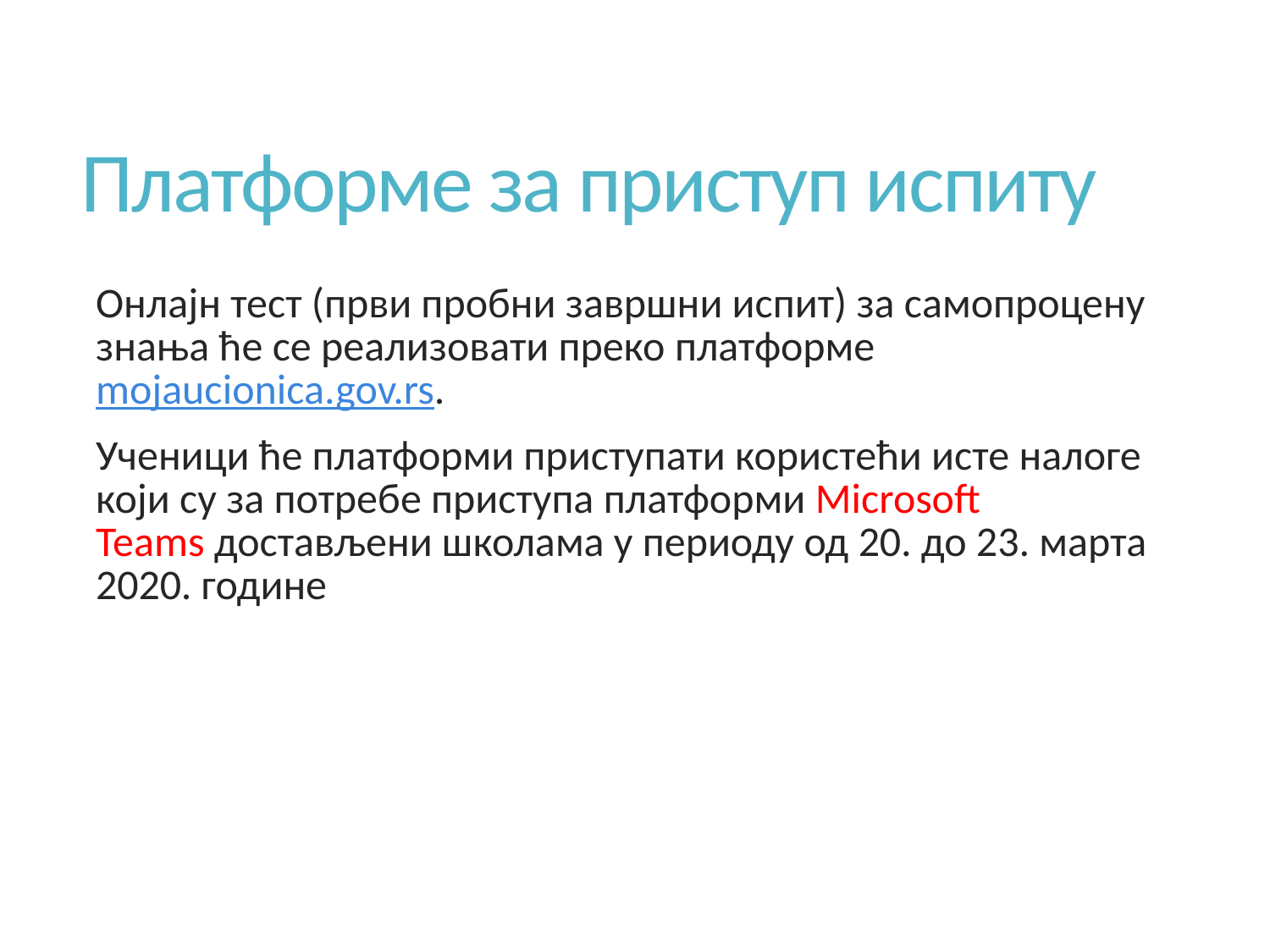

# Платформе за приступ испиту
Онлајн тест (први пробни завршни испит) за самопроцену знања ће се реализовати преко платформе mojaucionica.gov.rs.
Ученици ће платформи приступати користећи исте налоге који су за потребе приступа платформи Microsoft Teams достављени школама у периоду од 20. до 23. марта 2020. године